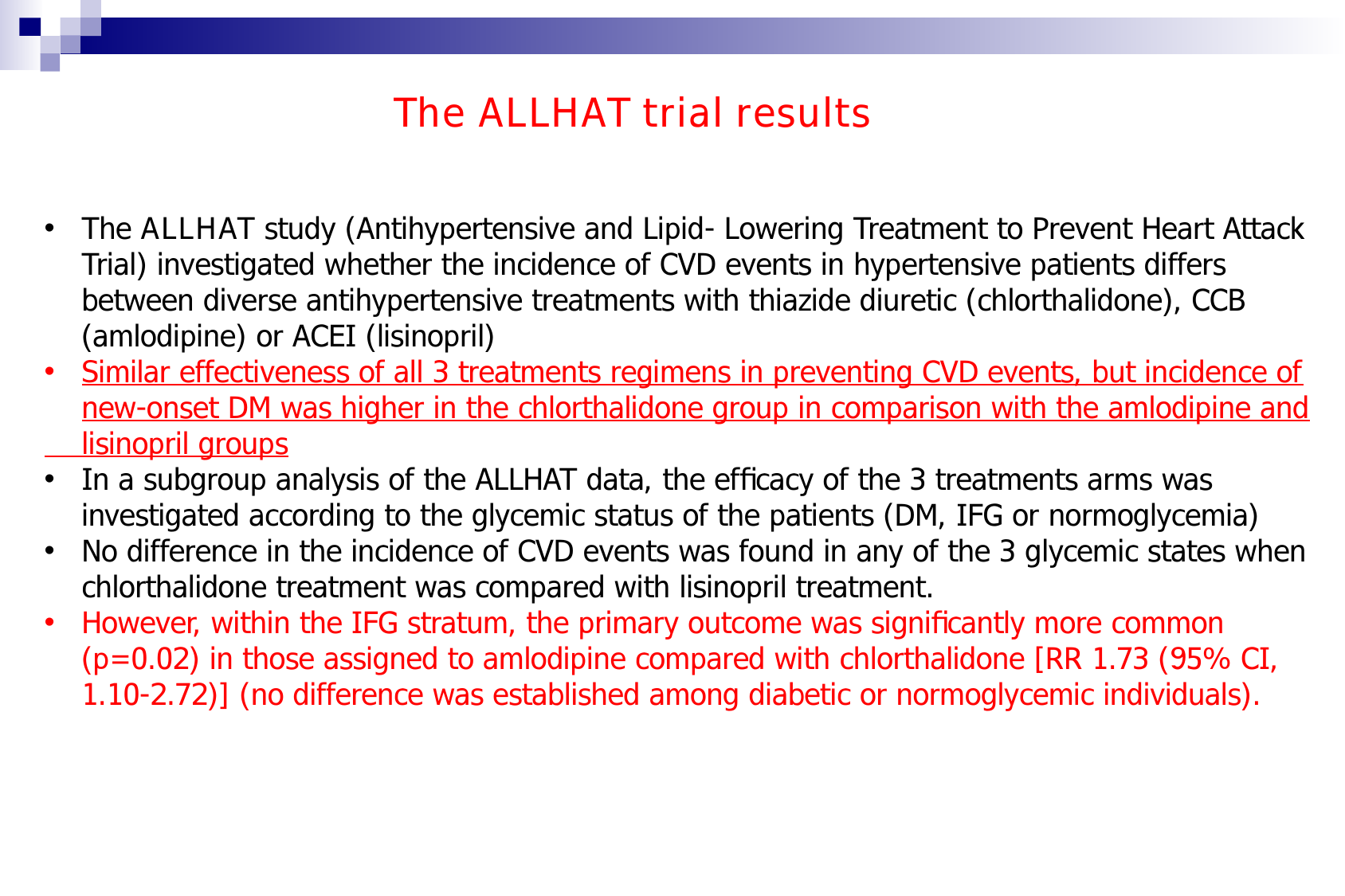

The ALLHAT trial results
The ALLHAT study (Antihypertensive and Lipid- Lowering Treatment to Prevent Heart Attack Trial) investigated whether the incidence of CVD events in hypertensive patients differs between diverse antihypertensive treatments with thiazide diuretic (chlorthalidone), CCB (amlodipine) or ACEI (lisinopril)
Similar effectiveness of all 3 treatments regimens in preventing CVD events, but incidence of new-onset DM was higher in the chlorthalidone group in comparison with the amlodipine and
    lisinopril groups
In a subgroup analysis of the ALLHAT data, the efficacy of the 3 treatments arms was investigated according to the glycemic status of the patients (DM, IFG or normoglycemia)
No difference in the incidence of CVD events was found in any of the 3 glycemic states when
    chlorthalidone treatment was compared with lisinopril treatment.
However, within the IFG stratum, the primary outcome was significantly more common (p=0.02) in those assigned to amlodipine compared with chlorthalidone [RR 1.73 (95% CI, 1.10-2.72)] (no difference was established among diabetic or normoglycemic individuals).